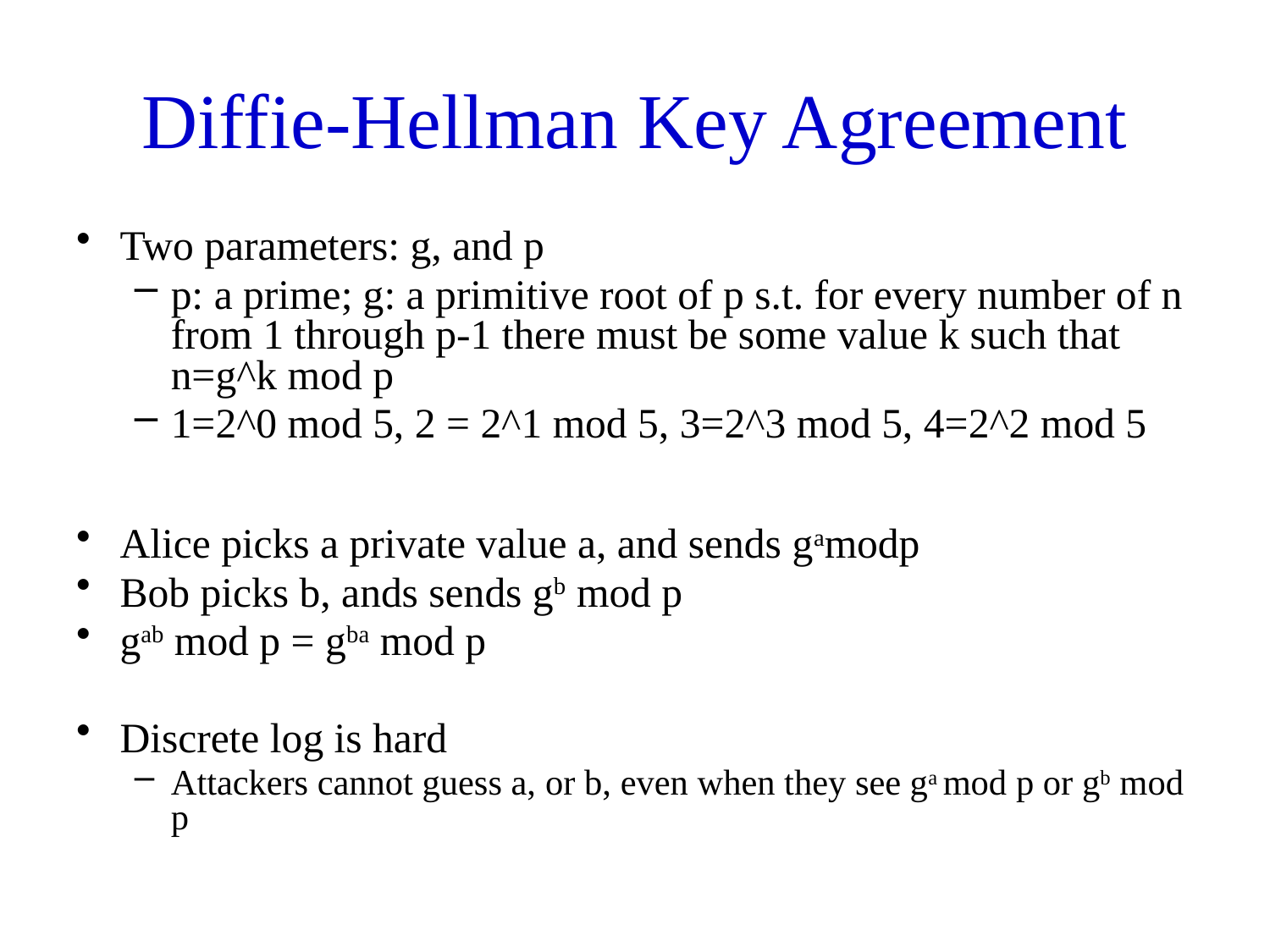

# Diffie-Hellman Key Agreement
Two parameters: g, and p
p: a prime; g: a primitive root of p s.t. for every number of n from 1 through p-1 there must be some value k such that n=g^k mod p
1=2^0 mod 5, 2 = 2^1 mod 5, 3=2^3 mod 5, 4=2^2 mod 5

Alice picks a private value a, and sends gamodp
Bob picks b, ands sends gb mod p
gab mod p = gba mod p

Discrete log is hard
Attackers cannot guess a, or b, even when they see ga mod p or gb mod p